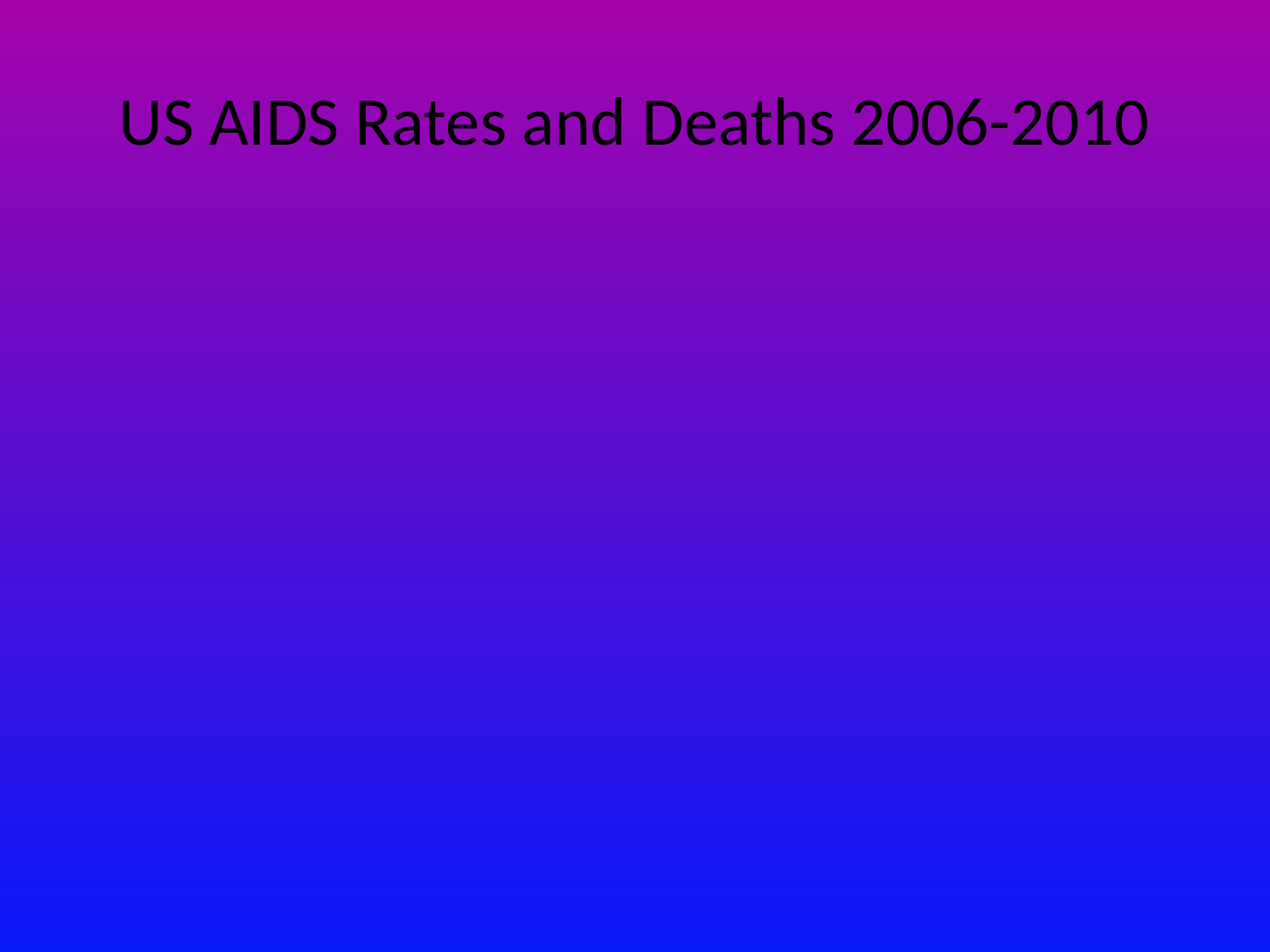

# US AIDS Rates and Deaths 2006-2010